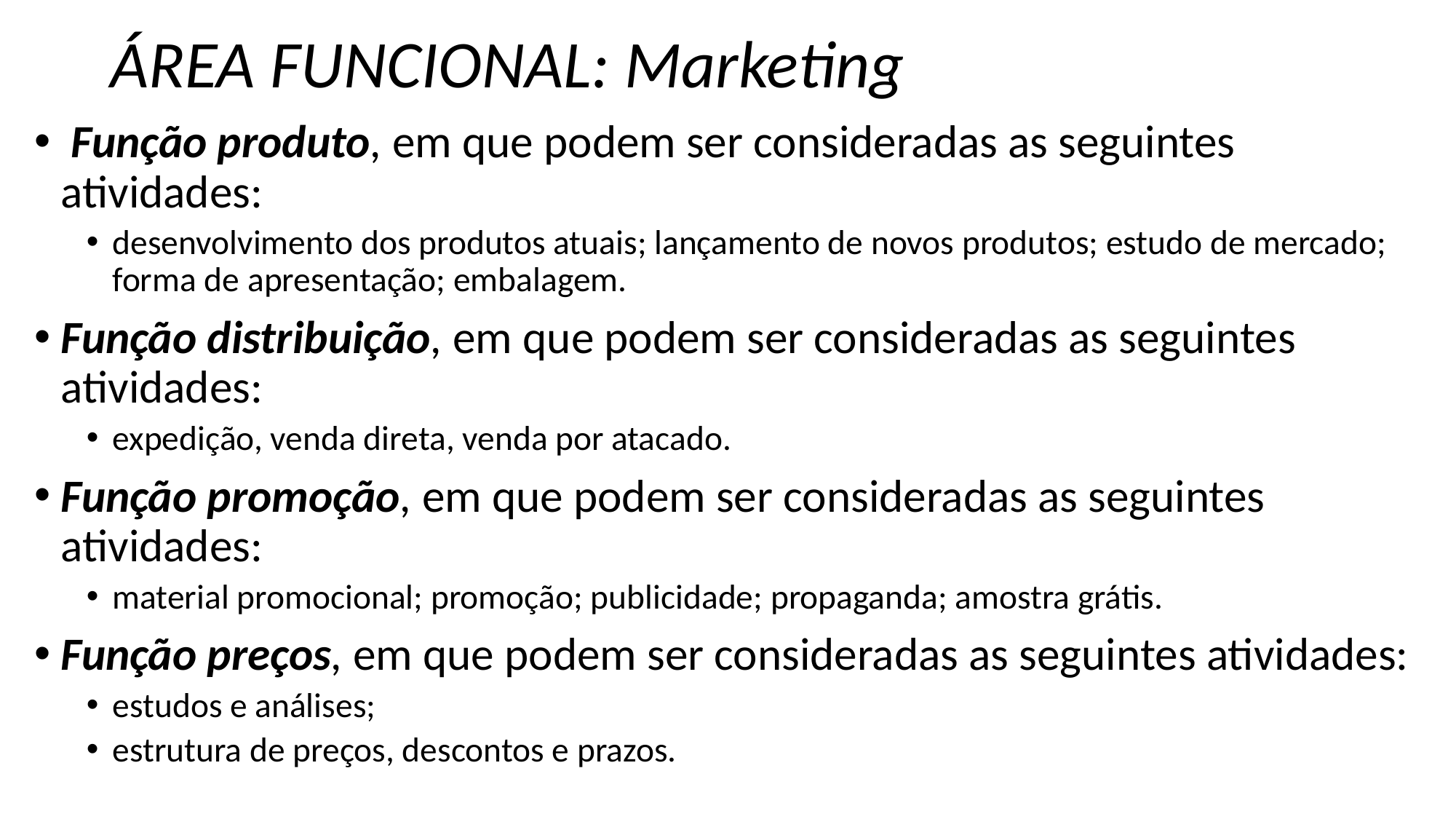

# ÁREA FUNCIONAL: Marketing
 Função produto, em que podem ser consideradas as seguintes atividades:
desenvolvimento dos produtos atuais; lançamento de novos produtos; estudo de mercado; forma de apresentação; embalagem.
Função distribuição, em que podem ser consideradas as seguintes atividades:
expedição, venda direta, venda por atacado.
Função promoção, em que podem ser consideradas as seguintes atividades:
material promocional; promoção; publicidade; propaganda; amostra grátis.
Função preços, em que podem ser consideradas as seguintes atividades:
estudos e análises;
estrutura de preços, descontos e prazos.